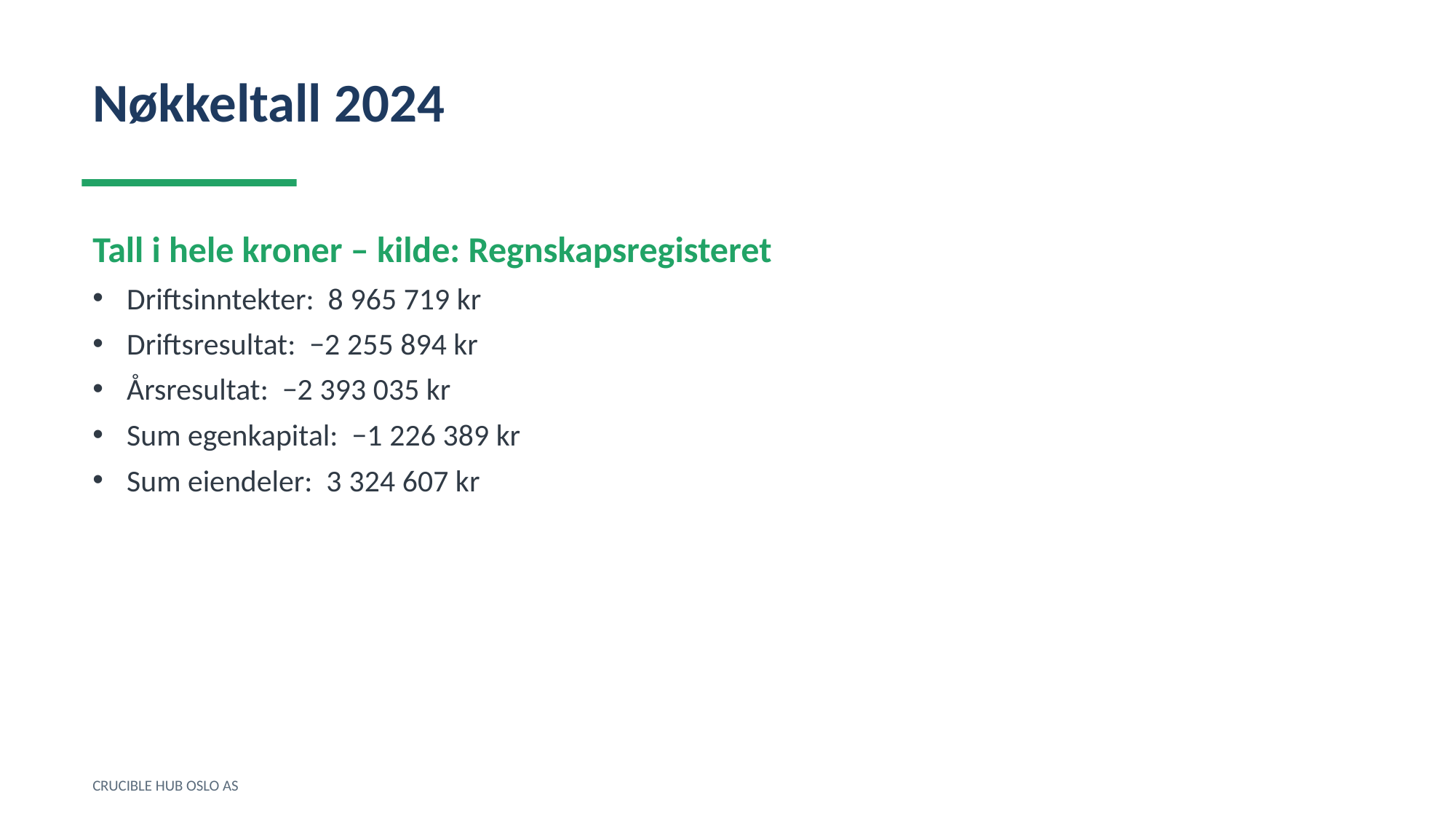

Nøkkeltall 2024

Tall i hele kroner – kilde: Regnskapsregisteret
Driftsinntekter:  8 965 719 kr
Driftsresultat:  −2 255 894 kr
Årsresultat:  −2 393 035 kr
Sum egenkapital:  −1 226 389 kr
Sum eiendeler:  3 324 607 kr
CRUCIBLE HUB OSLO AS